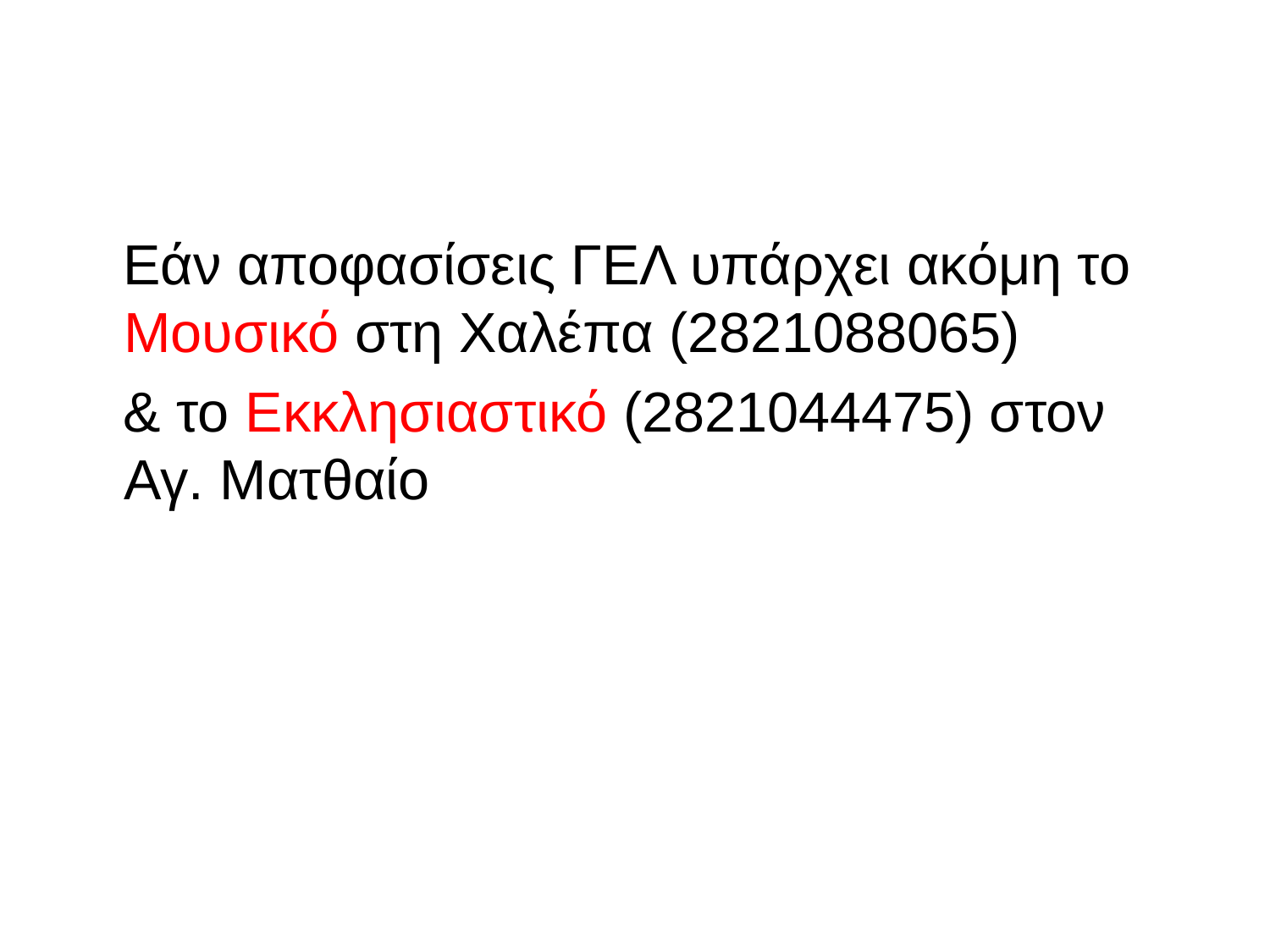

#
   Εάν αποφασίσεις ΓΕΛ υπάρχει ακόμη το Μουσικό στη Χαλέπα (2821088065)
   & το Εκκλησιαστικό (2821044475) στον   Αγ. Ματθαίο